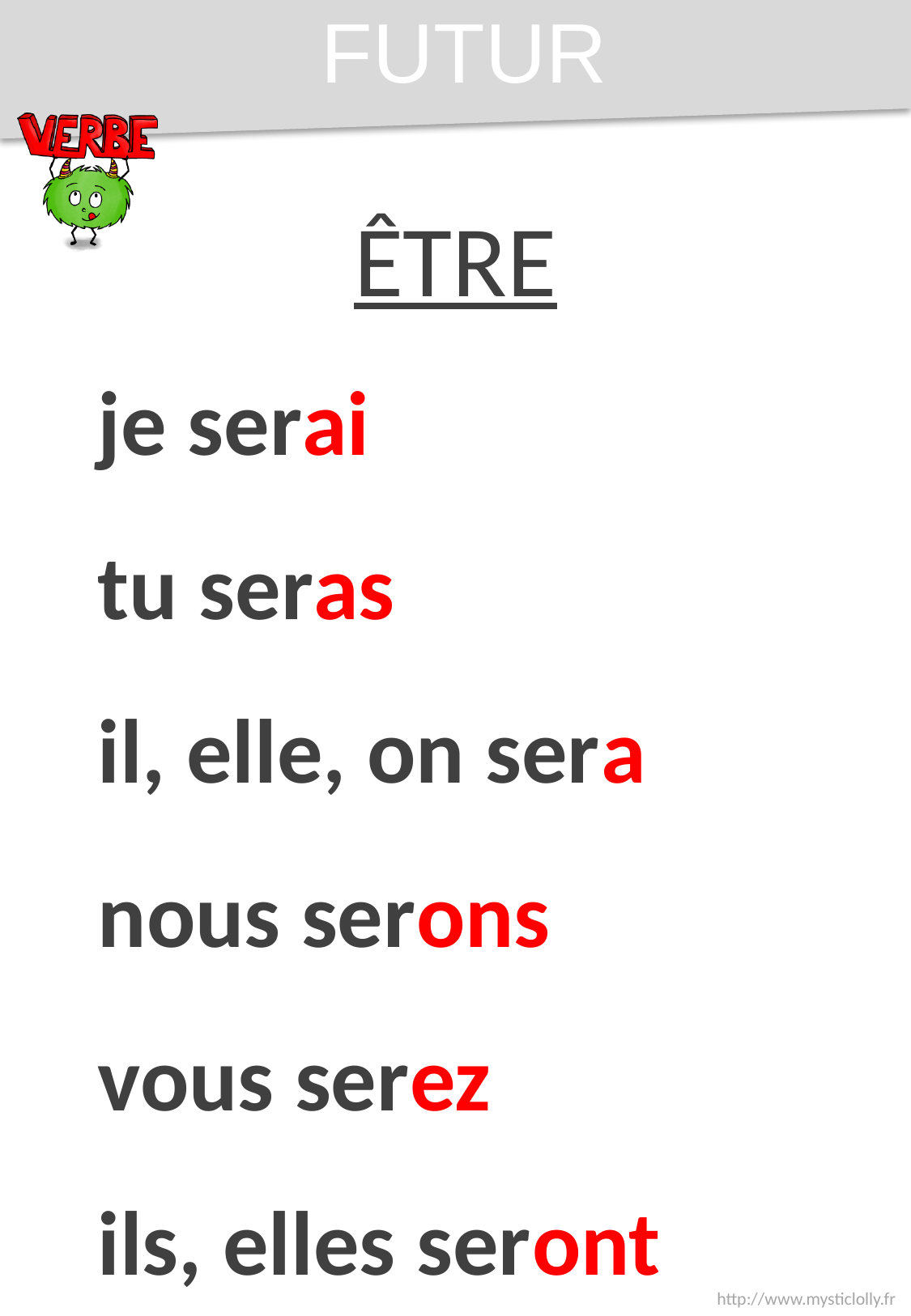

FUTUR
ÊTRE
je serai
tu seras
il, elle, on sera
nous serons
vous serez
ils, elles seront